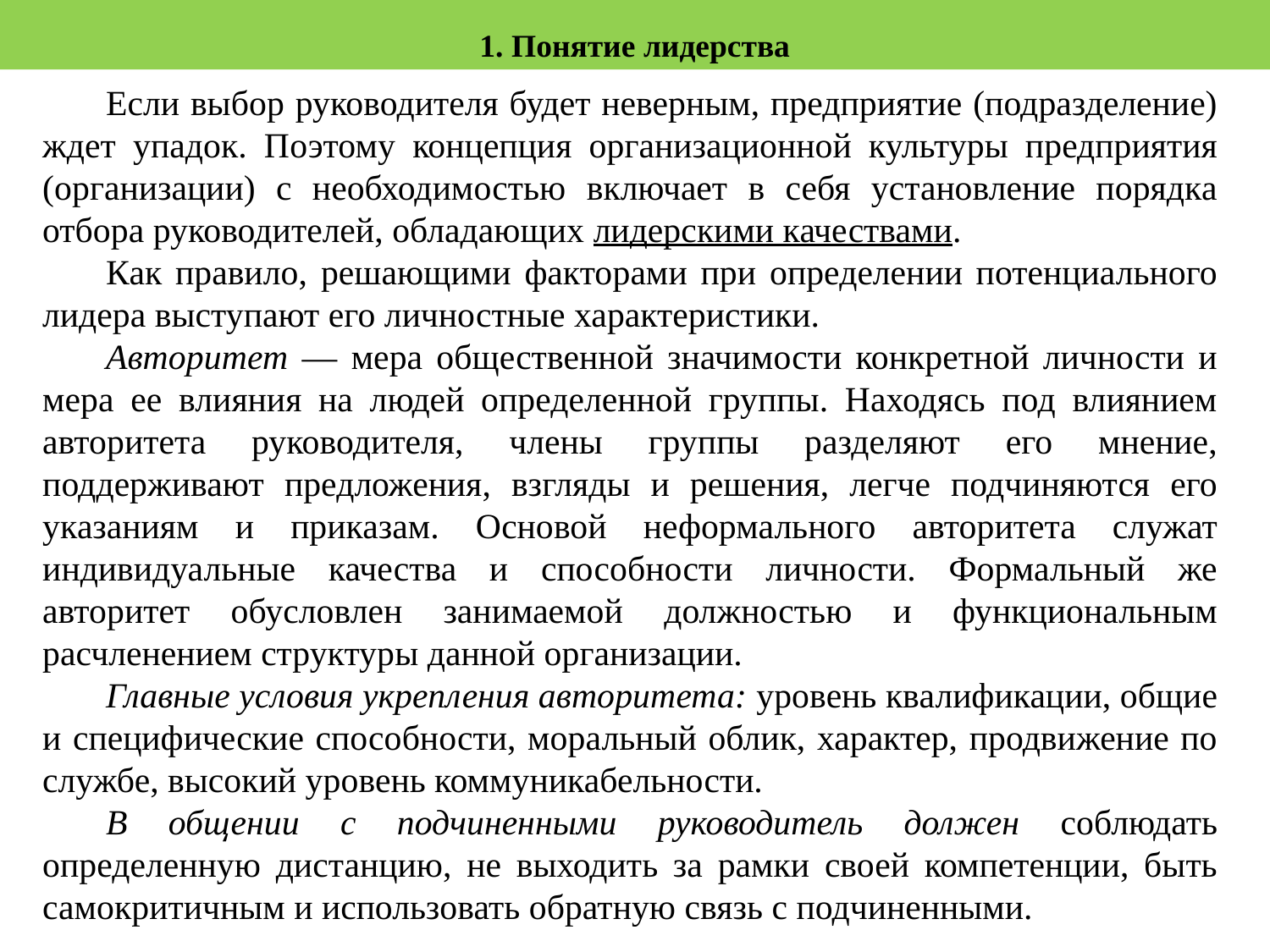

1. Понятие лидерства
Если выбор руководителя будет неверным, предприятие (подразделение) ждет упадок. Поэтому концепция организационной культуры предприятия (организации) с необходимостью включает в себя установление порядка отбора руководителей, обладающих лидерскими качествами.
Как правило, решающими факторами при определении потенциального лидера выступают его личностные характеристики.
Авторитет — мера общественной значимости конкретной личности и мера ее влияния на людей определенной группы. Находясь под влиянием авторитета руководителя, члены группы разделяют его мнение, поддерживают предложения, взгляды и решения, легче подчиняются его указаниям и приказам. Основой неформального авторитета служат индивидуальные качества и способности личности. Формальный же авторитет обусловлен занимаемой должностью и функциональным расчленением структуры данной организации.
Главные условия укрепления авторитета: уровень квалификации, общие и специфические способности, моральный облик, характер, продвижение по службе, высокий уровень коммуникабельности.
В общении с подчиненными руководитель должен соблюдать определенную дистанцию, не выходить за рамки своей компетенции, быть самокритичным и использовать обратную связь с подчиненными.